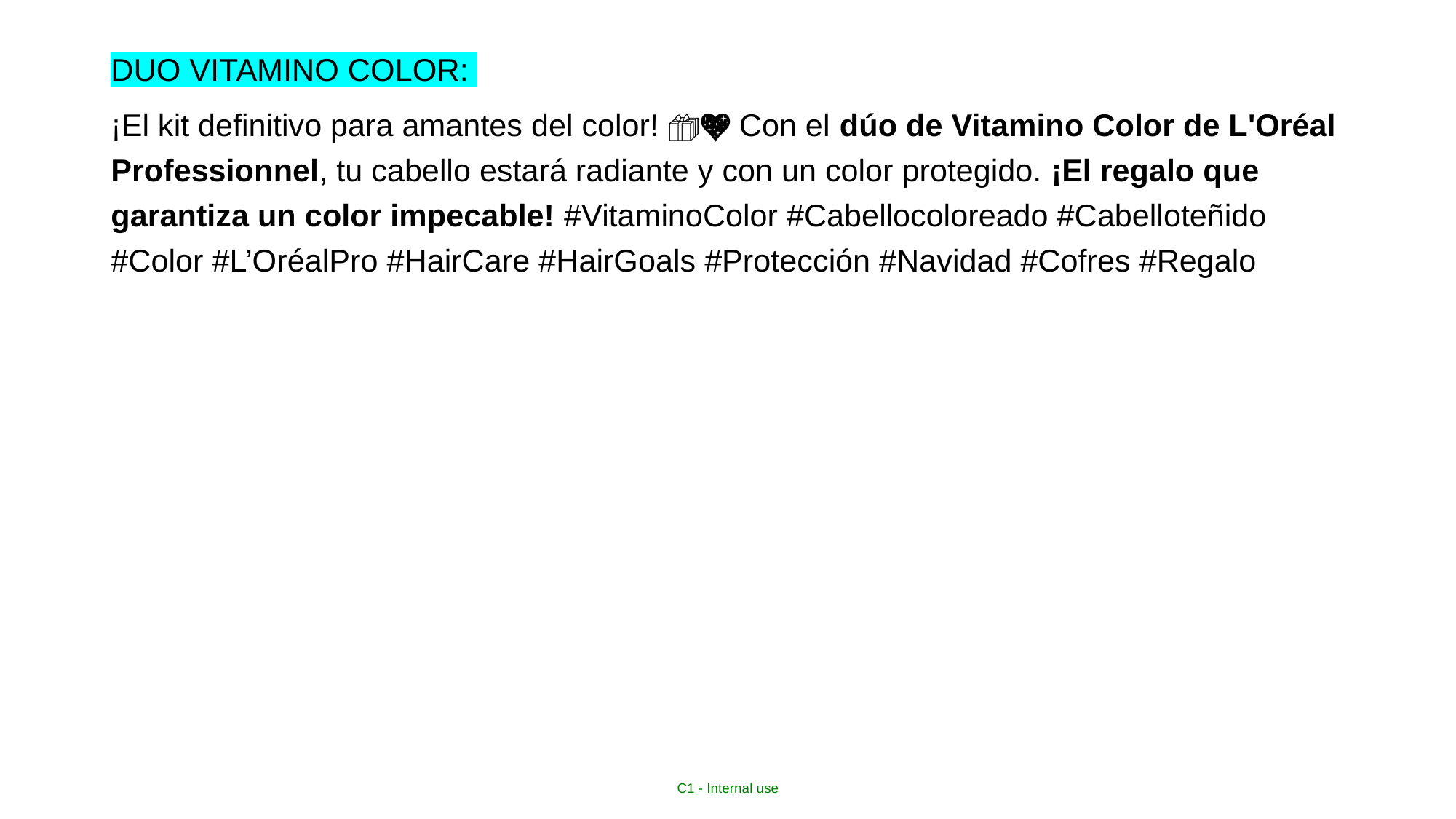

DUO VITAMINO COLOR:
¡El kit definitivo para amantes del color! 🎁💖 Con el dúo de Vitamino Color de L'Oréal Professionnel, tu cabello estará radiante y con un color protegido. ¡El regalo que garantiza un color impecable! #VitaminoColor #Cabellocoloreado #Cabelloteñido #Color #L’OréalPro #HairCare #HairGoals #Protección #Navidad #Cofres #Regalo